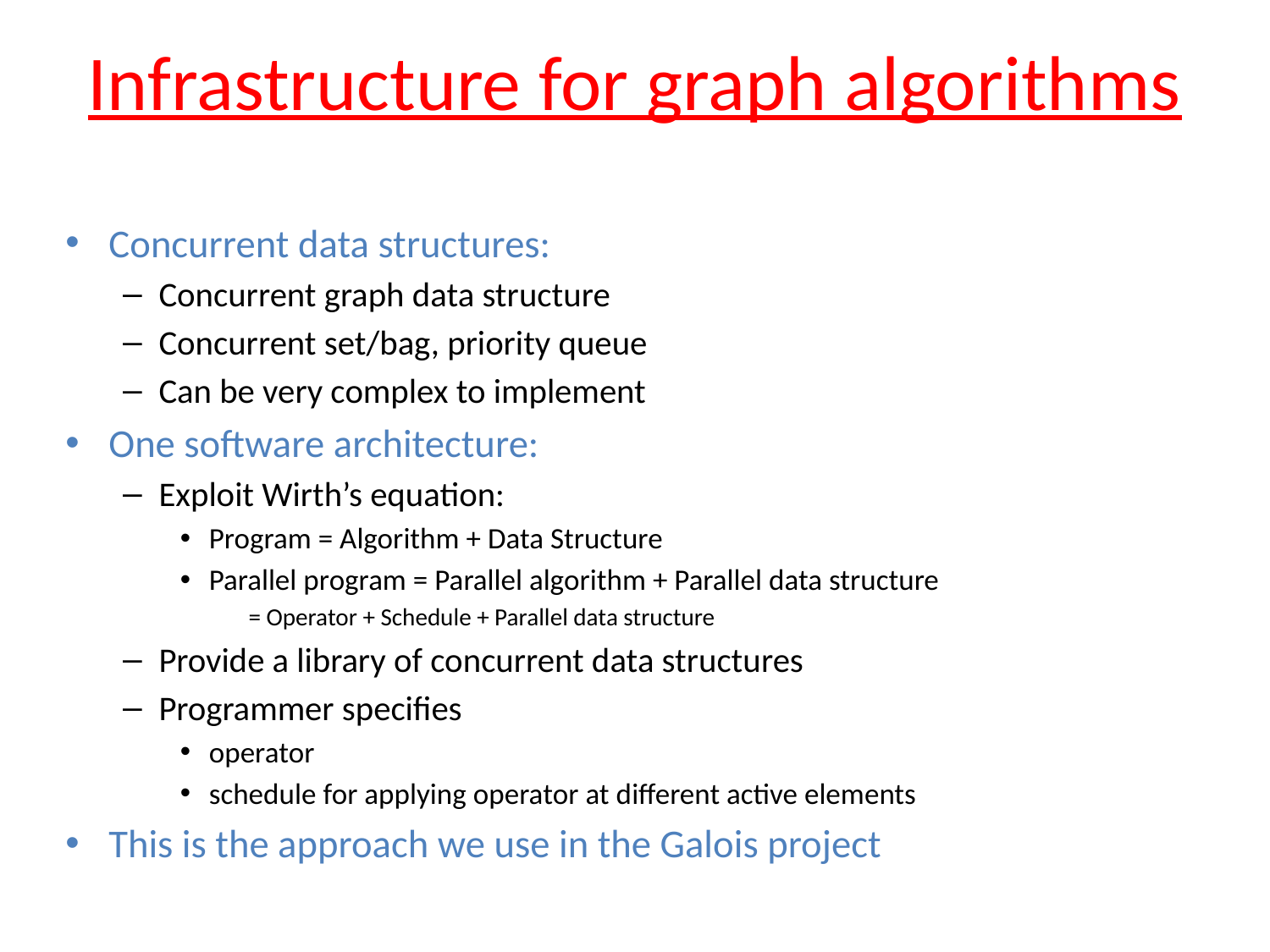

# Infrastructure for graph algorithms
Concurrent data structures:
Concurrent graph data structure
Concurrent set/bag, priority queue
Can be very complex to implement
One software architecture:
Exploit Wirth’s equation:
Program = Algorithm + Data Structure
Parallel program = Parallel algorithm + Parallel data structure
  = Operator + Schedule + Parallel data structure
Provide a library of concurrent data structures
Programmer specifies
operator
schedule for applying operator at different active elements
This is the approach we use in the Galois project